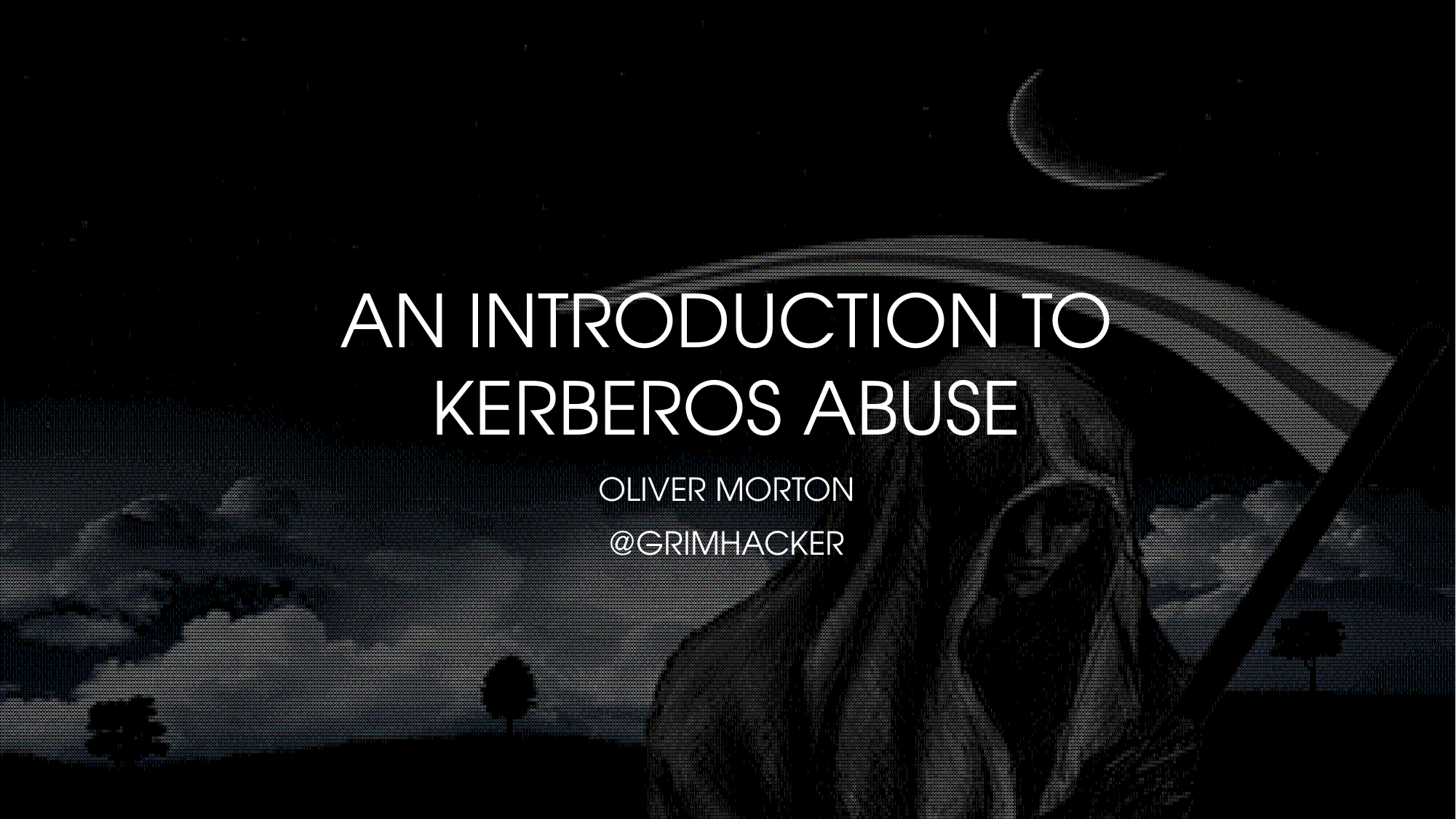

# An Introduction to Kerberos abuse
Oliver Morton
@Grimhacker